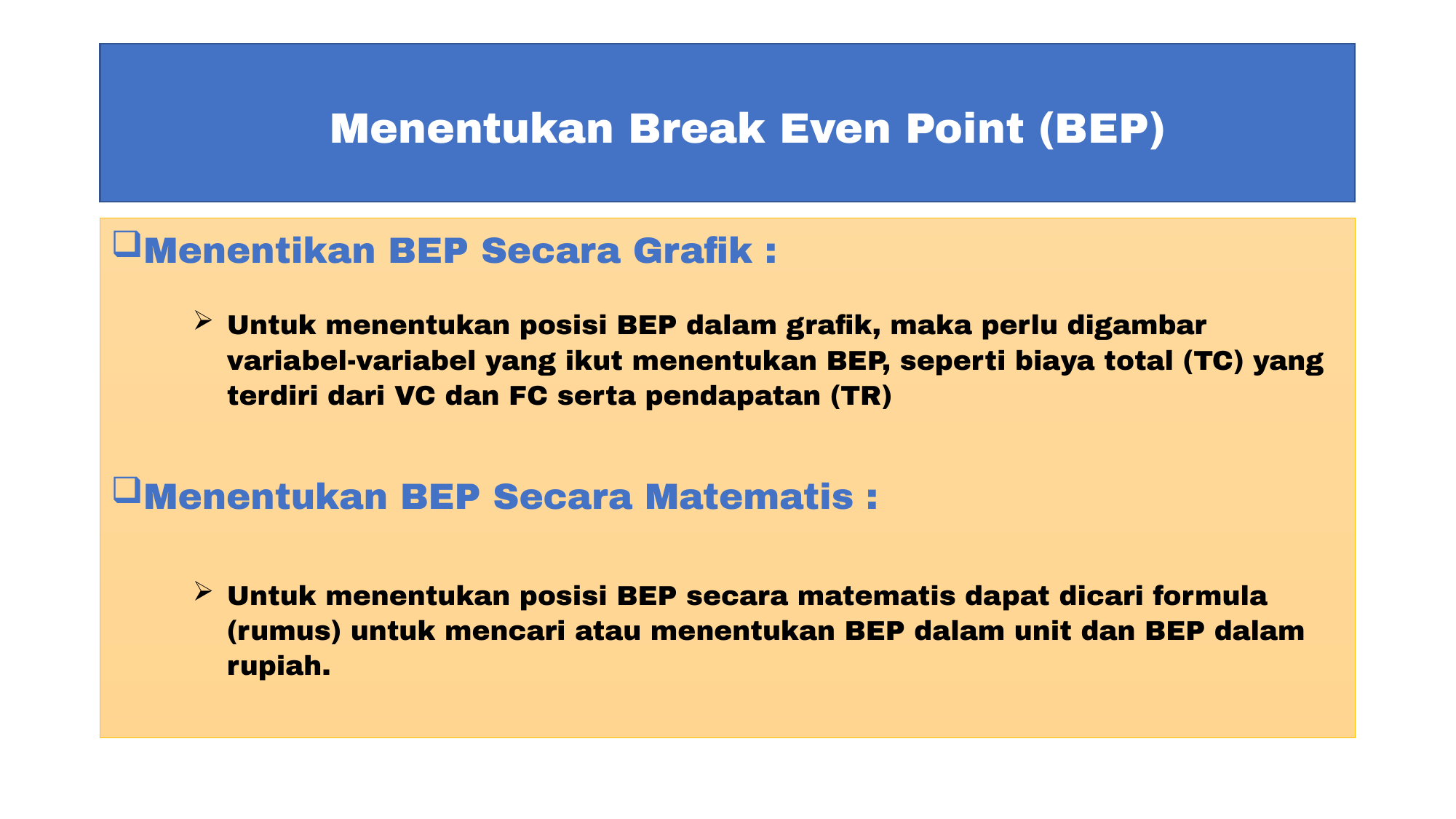

# Menentukan Break Even Point (BEP)
Menentikan BEP Secara Grafik :

Untuk menentukan posisi BEP dalam grafik, maka perlu digambar variabel-variabel yang ikut menentukan BEP, seperti biaya total (TC) yang terdiri dari VC dan FC serta pendapatan (TR)

Menentukan BEP Secara Matematis :

Untuk menentukan posisi BEP secara matematis dapat dicari formula (rumus) untuk mencari atau menentukan BEP dalam unit dan BEP dalam rupiah.